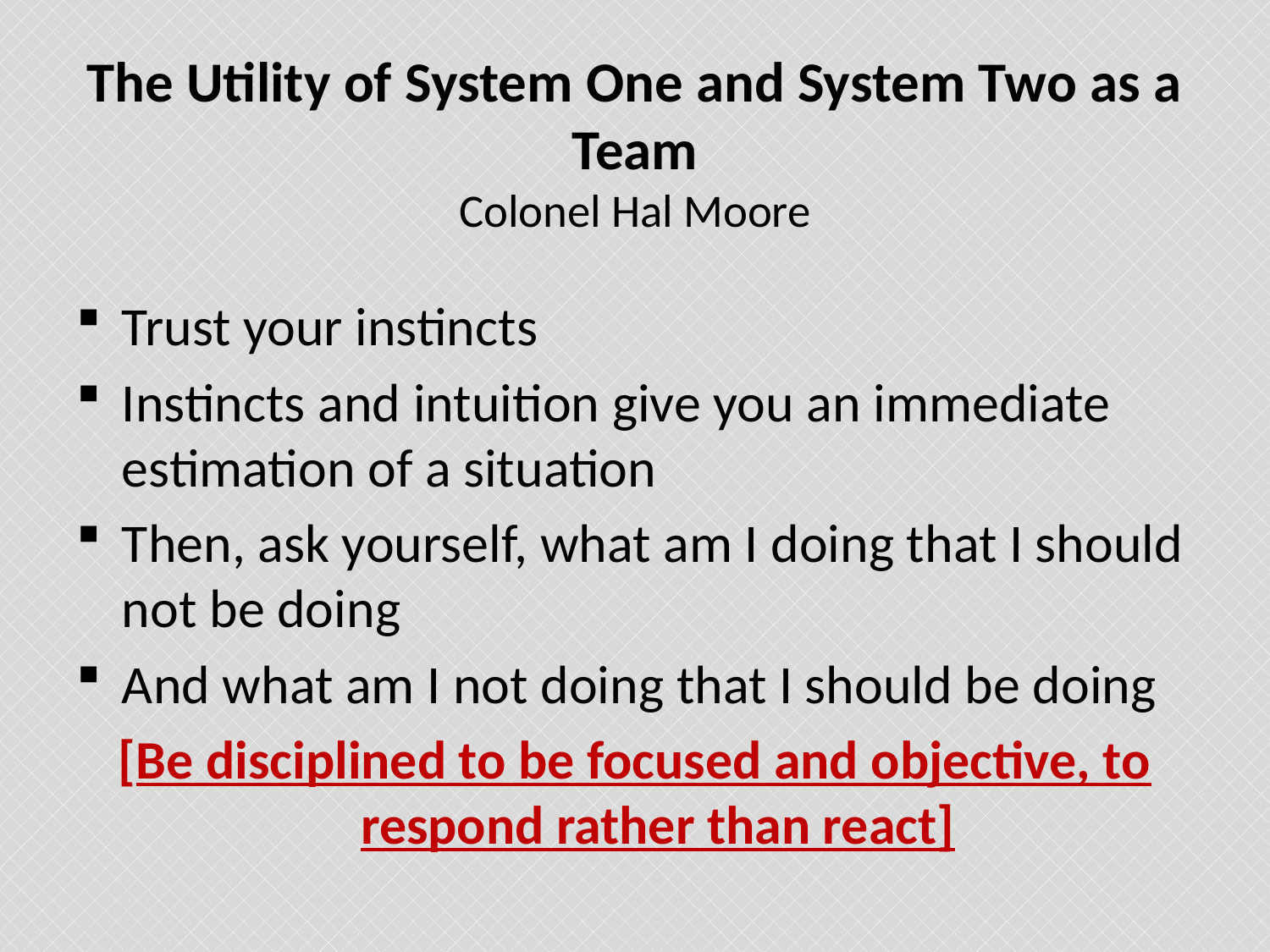

# The Utility of System One and System Two as a Team Colonel Hal Moore
Trust your instincts
Instincts and intuition give you an immediate estimation of a situation
Then, ask yourself, what am I doing that I should not be doing
And what am I not doing that I should be doing
[Be disciplined to be focused and objective, to respond rather than react]